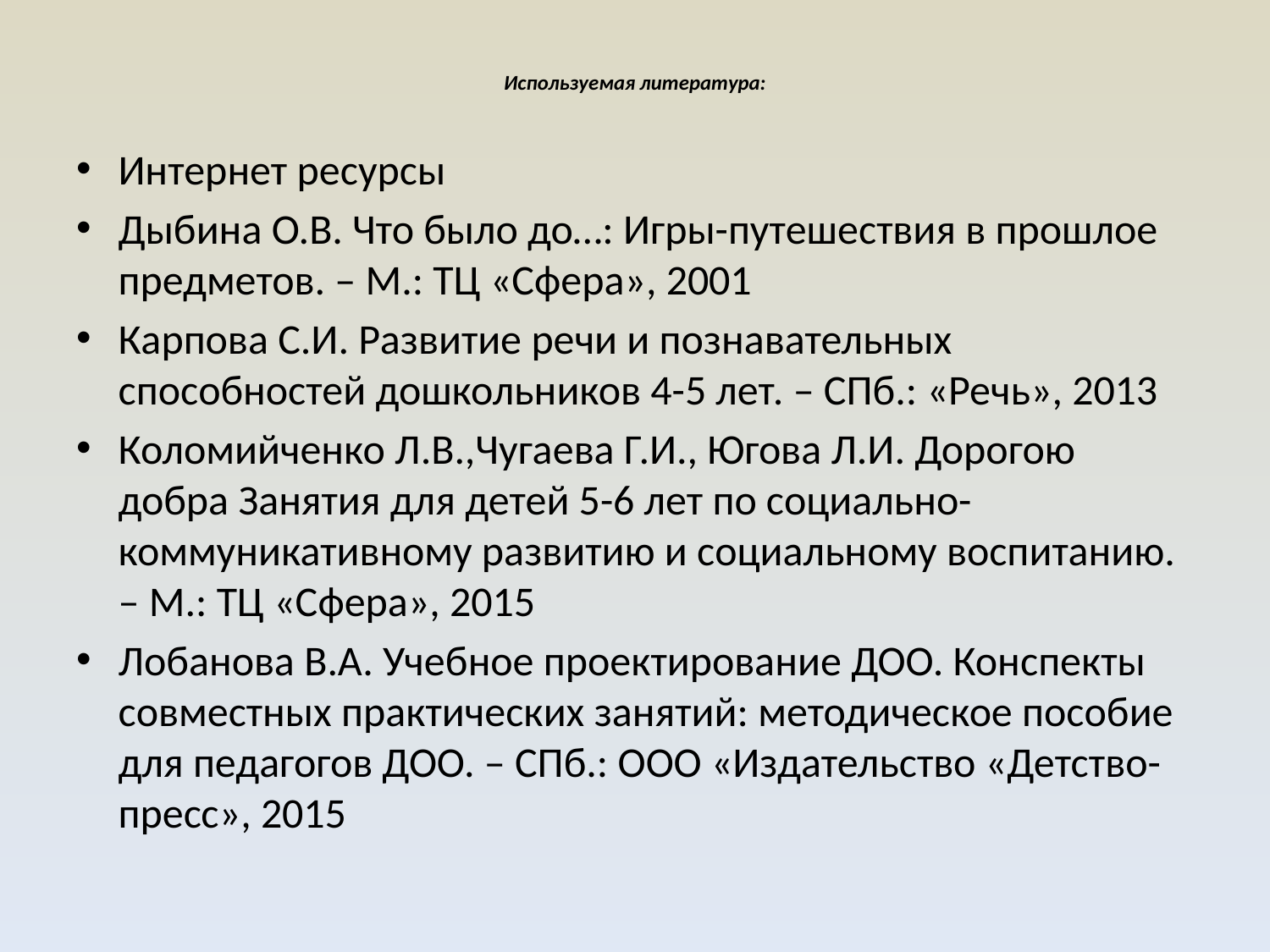

# Используемая литература:
Интернет ресурсы
Дыбина О.В. Что было до…: Игры-путешествия в прошлое предметов. – М.: ТЦ «Сфера», 2001
Карпова С.И. Развитие речи и познавательных способностей дошкольников 4-5 лет. – СПб.: «Речь», 2013
Коломийченко Л.В.,Чугаева Г.И., Югова Л.И. Дорогою добра Занятия для детей 5-6 лет по социально-коммуникативному развитию и социальному воспитанию. – М.: ТЦ «Сфера», 2015
Лобанова В.А. Учебное проектирование ДОО. Конспекты совместных практических занятий: методическое пособие для педагогов ДОО. – СПб.: ООО «Издательство «Детство-пресс», 2015